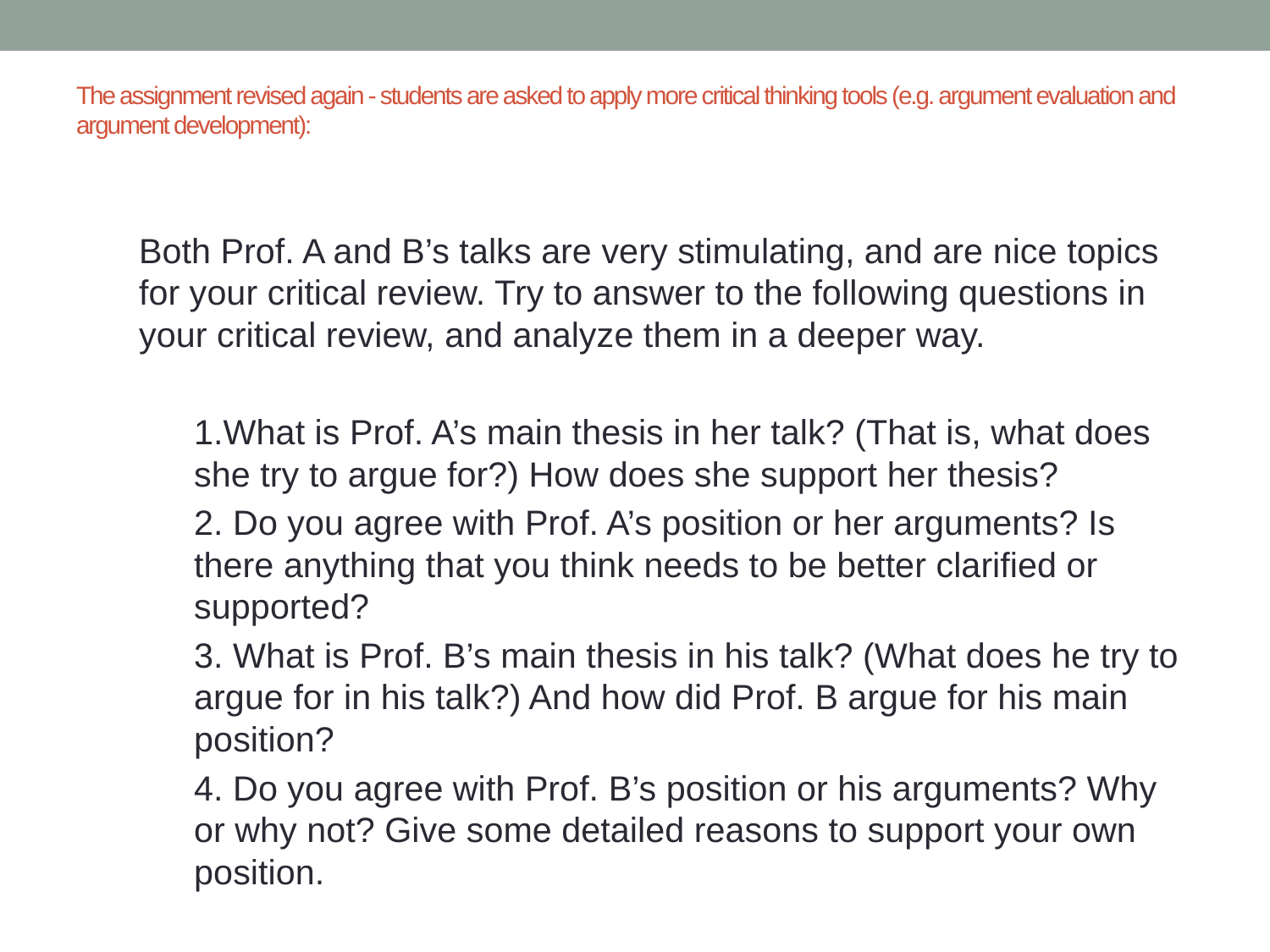

# The assignment revised again - students are asked to apply more critical thinking tools (e.g. argument evaluation and argument development):
Both Prof. A and B’s talks are very stimulating, and are nice topics for your critical review. Try to answer to the following questions in your critical review, and analyze them in a deeper way.

1.What is Prof. A’s main thesis in her talk? (That is, what does she try to argue for?) How does she support her thesis?
2. Do you agree with Prof. A’s position or her arguments? Is there anything that you think needs to be better clarified or supported?
3. What is Prof. B’s main thesis in his talk? (What does he try to argue for in his talk?) And how did Prof. B argue for his main position?
4. Do you agree with Prof. B’s position or his arguments? Why or why not? Give some detailed reasons to support your own position.